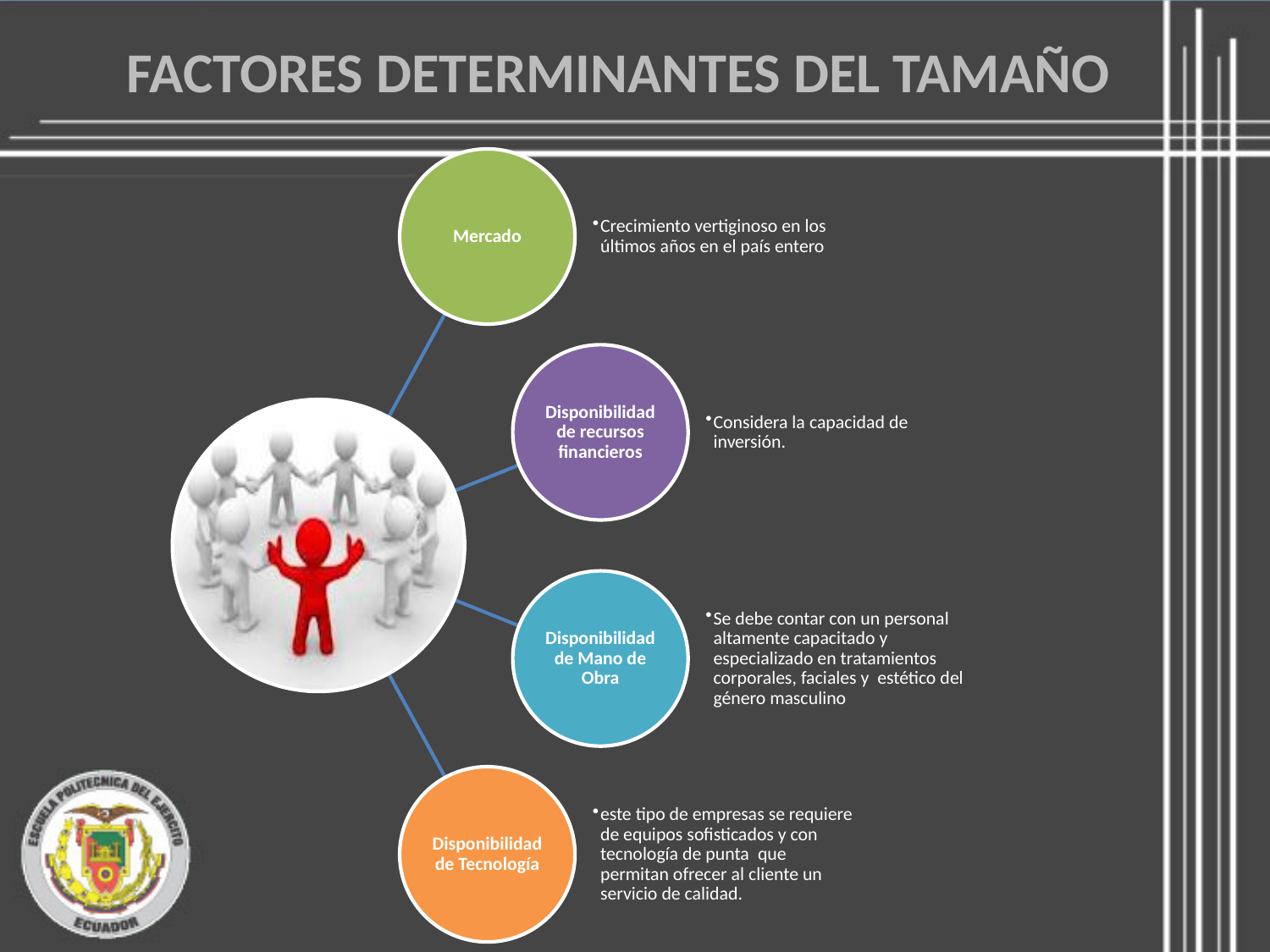

FACTORES DETERMINANTES DEL TAMAÑO
Mercado
Crecimiento vertiginoso en los últimos años en el país entero
Disponibilidad de recursos financieros
Considera la capacidad de inversión.
Disponibilidad de Mano de Obra
Se debe contar con un personal altamente capacitado y especializado en tratamientos corporales, faciales y  estético del género masculino
Disponibilidad de Tecnología
este tipo de empresas se requiere de equipos sofisticados y con tecnología de punta  que permitan ofrecer al cliente un servicio de calidad.